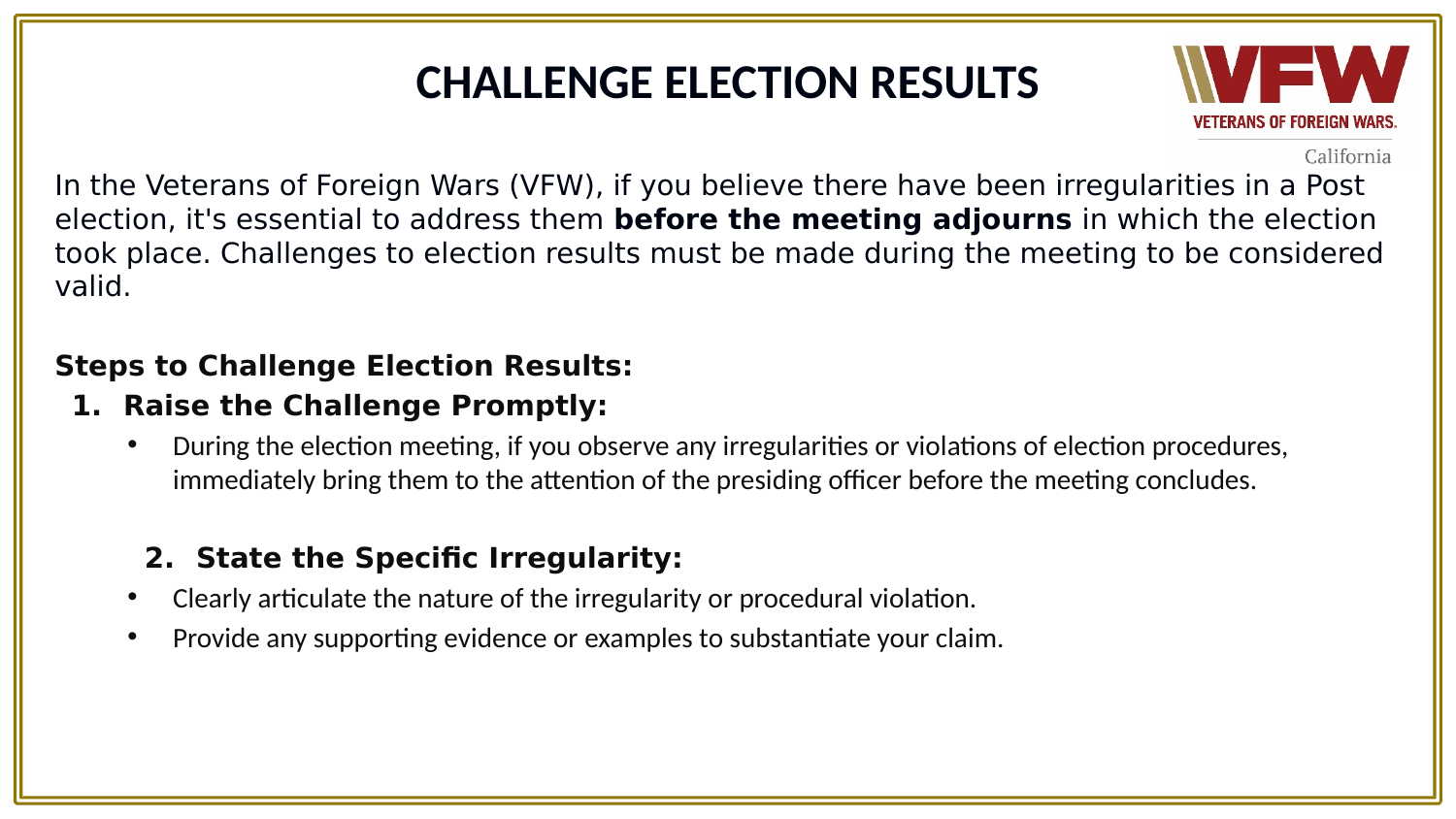

# CHALLENGE ELECTION RESULTS
In the Veterans of Foreign Wars (VFW), if you believe there have been irregularities in a Post election, it's essential to address them before the meeting adjourns in which the election took place. Challenges to election results must be made during the meeting to be considered valid.

Steps to Challenge Election Results:
Raise the Challenge Promptly:
During the election meeting, if you observe any irregularities or violations of election procedures, immediately bring them to the attention of the presiding officer before the meeting concludes.

State the Specific Irregularity:
Clearly articulate the nature of the irregularity or procedural violation.
Provide any supporting evidence or examples to substantiate your claim.